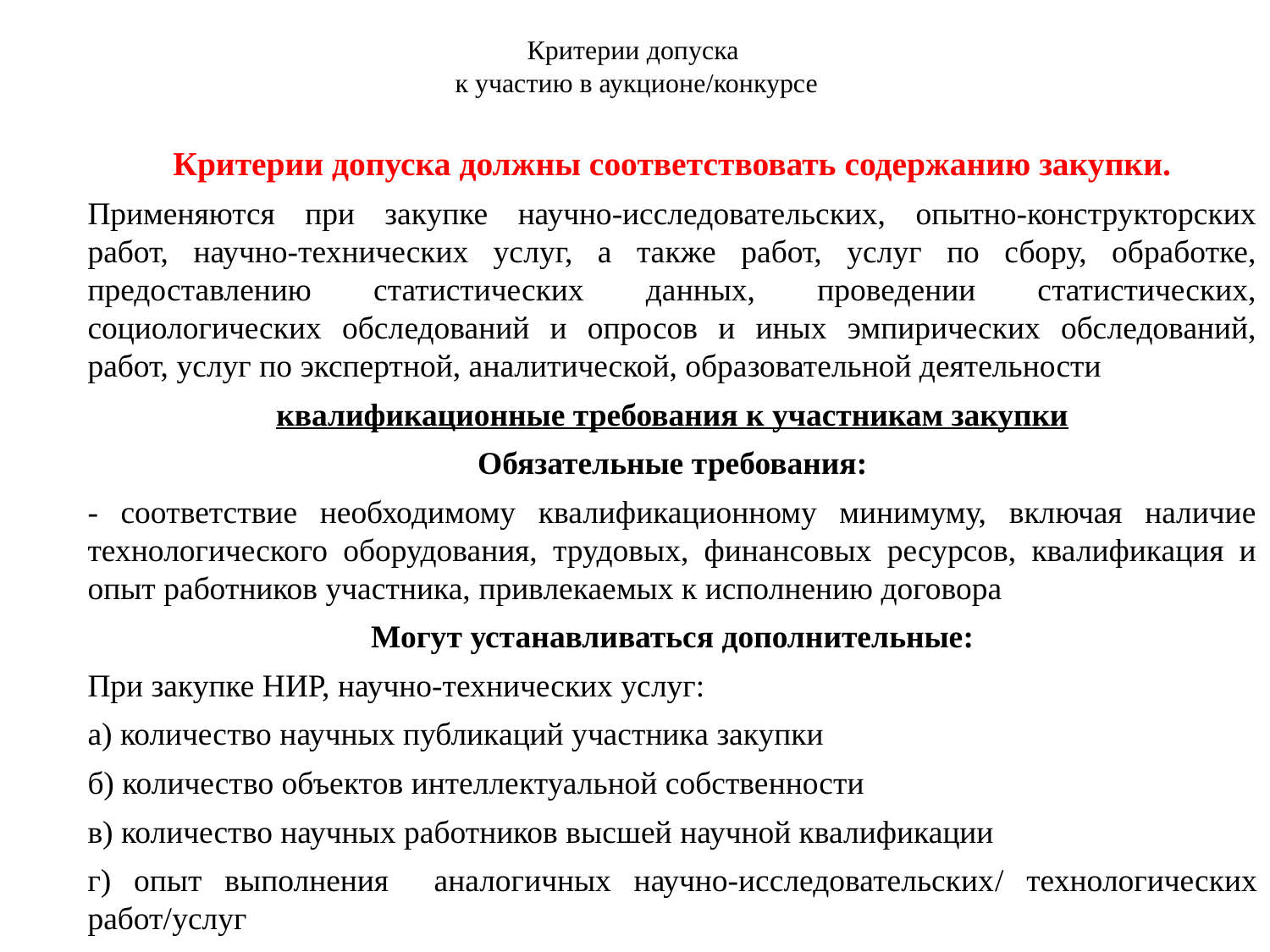

# Критерии допуска к участию в аукционе/конкурсе
Критерии допуска должны соответствовать содержанию закупки.
Применяются при закупке научно-исследовательских, опытно-конструкторских работ, научно-технических услуг, а также работ, услуг по сбору, обработке, предоставлению статистических данных, проведении статистических, социологических обследований и опросов и иных эмпирических обследований, работ, услуг по экспертной, аналитической, образовательной деятельности
квалификационные требования к участникам закупки
Обязательные требования:
- соответствие необходимому квалификационному минимуму, включая наличие технологического оборудования, трудовых, финансовых ресурсов, квалификация и опыт работников участника, привлекаемых к исполнению договора
Могут устанавливаться дополнительные:
При закупке НИР, научно-технических услуг:
а) количество научных публикаций участника закупки
б) количество объектов интеллектуальной собственности
в) количество научных работников высшей научной квалификации
г) опыт выполнения  аналогичных научно-исследовательских/ технологических работ/услуг